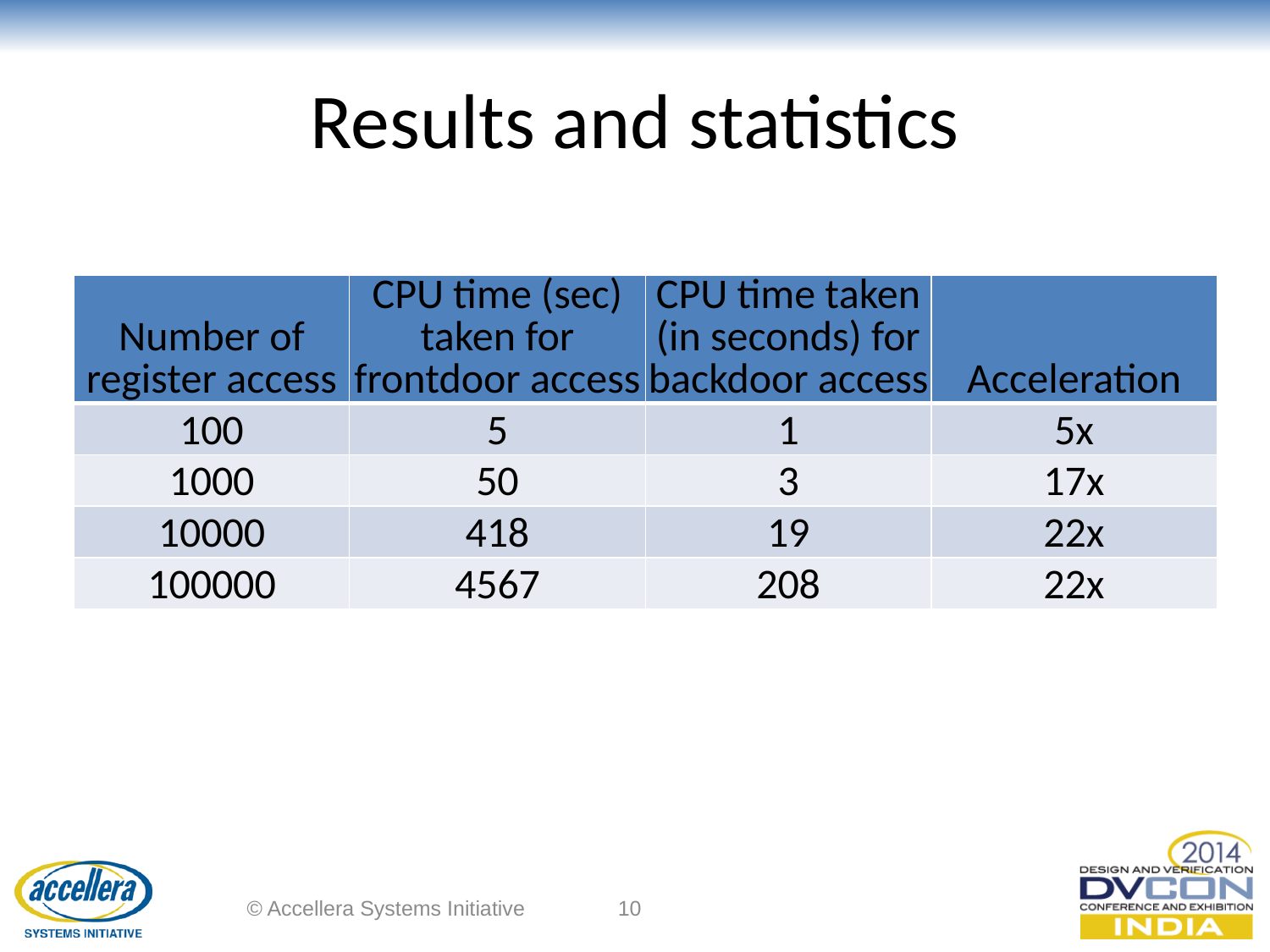

# Results and statistics
| Number of register access | CPU time (sec) taken for frontdoor access | CPU time taken (in seconds) for backdoor access | Acceleration |
| --- | --- | --- | --- |
| 100 | 5 | 1 | 5x |
| 1000 | 50 | 3 | 17x |
| 10000 | 418 | 19 | 22x |
| 100000 | 4567 | 208 | 22x |
© Accellera Systems Initiative
10